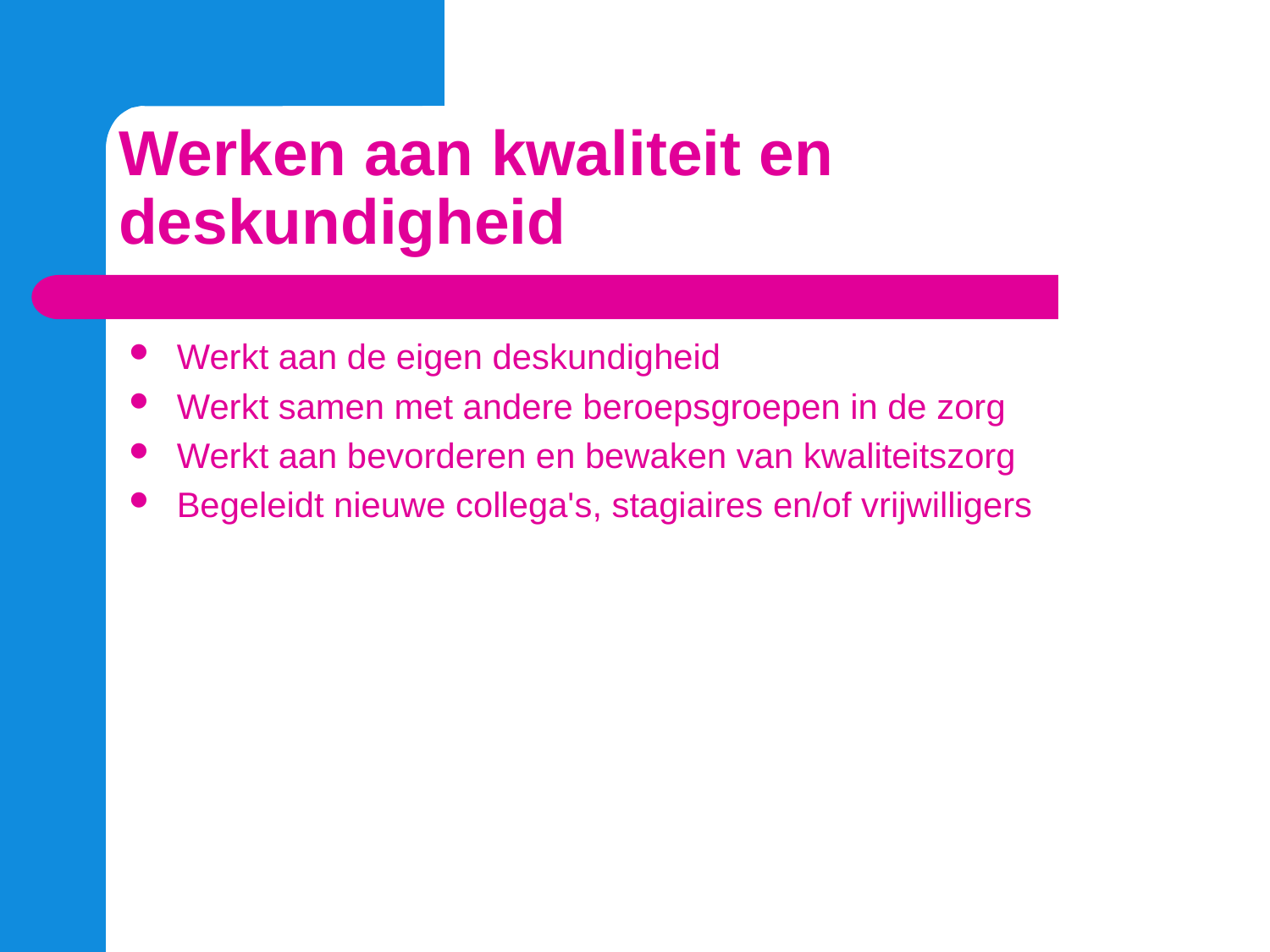

# Werken aan kwaliteit en deskundigheid
Werkt aan de eigen deskundigheid
Werkt samen met andere beroepsgroepen in de zorg
Werkt aan bevorderen en bewaken van kwaliteitszorg
Begeleidt nieuwe collega's, stagiaires en/of vrijwilligers